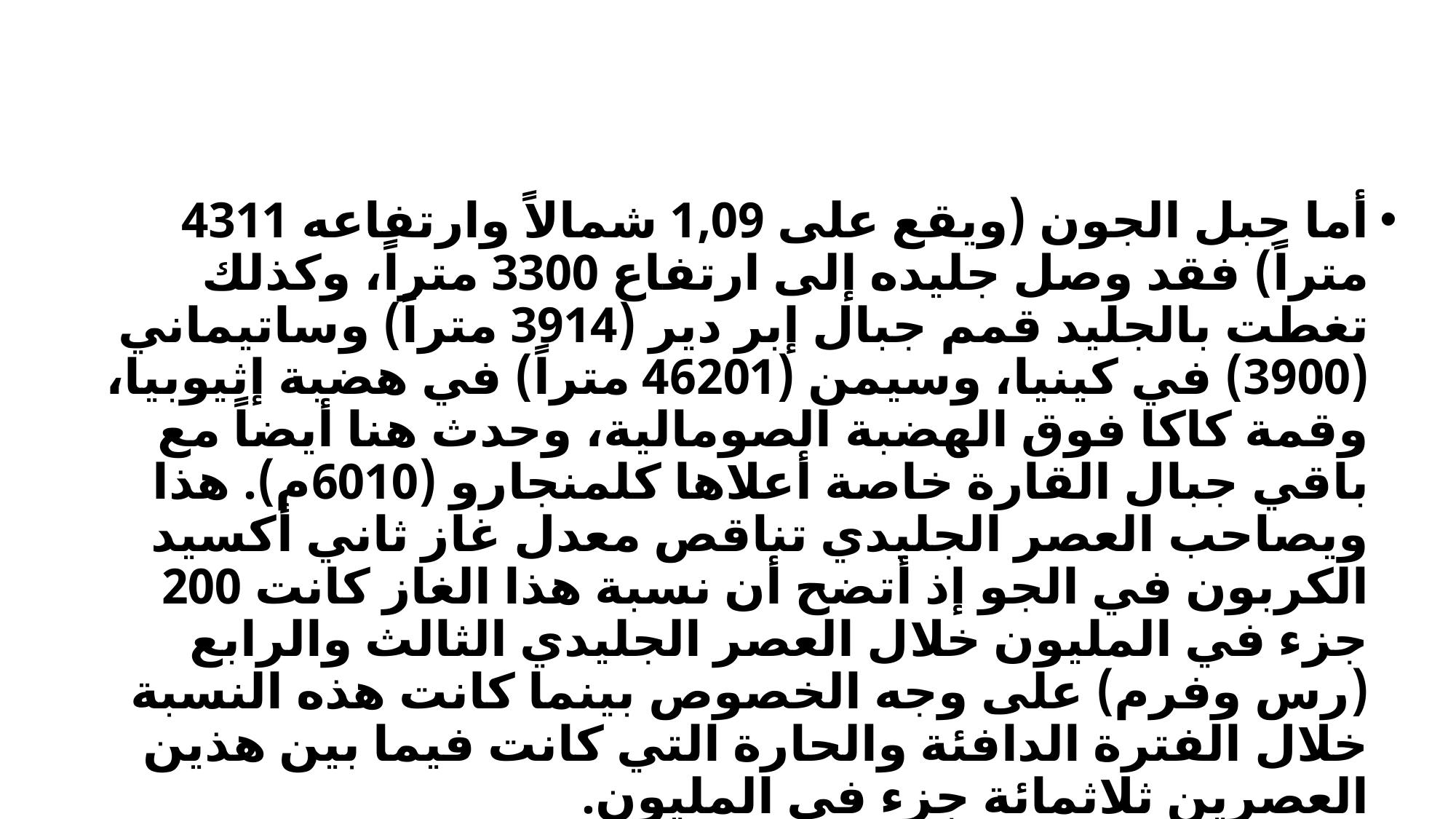

أما جبل الجون (ويقع على 1,09 شمالاً وارتفاعه 4311 متراً) فقد وصل جليده إلى ارتفاع 3300 متراً، وكذلك تغطت بالجليد قمم جبال إبر دير (3914 متراً) وساتيماني (3900) في كينيا، وسيمن (46201 متراً) في هضبة إثيوبيا، وقمة كاكا فوق الهضبة الصومالية، وحدث هنا أيضاً مع باقي جبال القارة خاصة أعلاها كلمنجارو (6010م). هذا ويصاحب العصر الجليدي تناقص معدل غاز ثاني أكسيد الكربون في الجو إذ أتضح أن نسبة هذا الغاز كانت 200 جزء في المليون خلال العصر الجليدي الثالث والرابع (رس وفرم) على وجه الخصوص بينما كانت هذه النسبة خلال الفترة الدافئة والحارة التي كانت فيما بين هذين العصرين ثلاثمائة جزء في المليون.